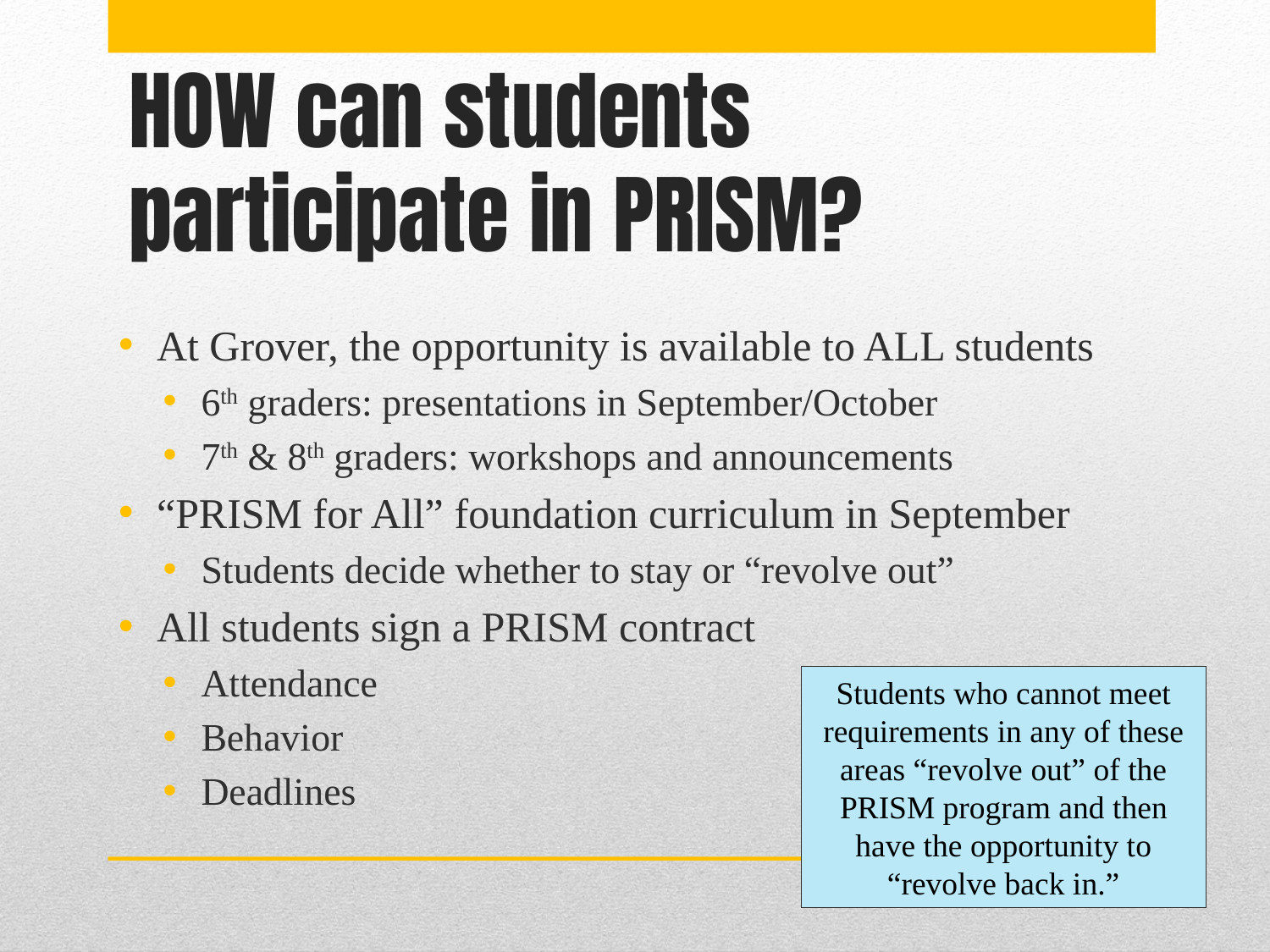

# HOW can students participate in PRISM?
At Grover, the opportunity is available to ALL students
6th graders: presentations in September/October
7th & 8th graders: workshops and announcements
“PRISM for All” foundation curriculum in September
Students decide whether to stay or “revolve out”
All students sign a PRISM contract
Attendance
Behavior
Deadlines
Students who cannot meet requirements in any of these areas “revolve out” of the PRISM program and then have the opportunity to “revolve back in.”